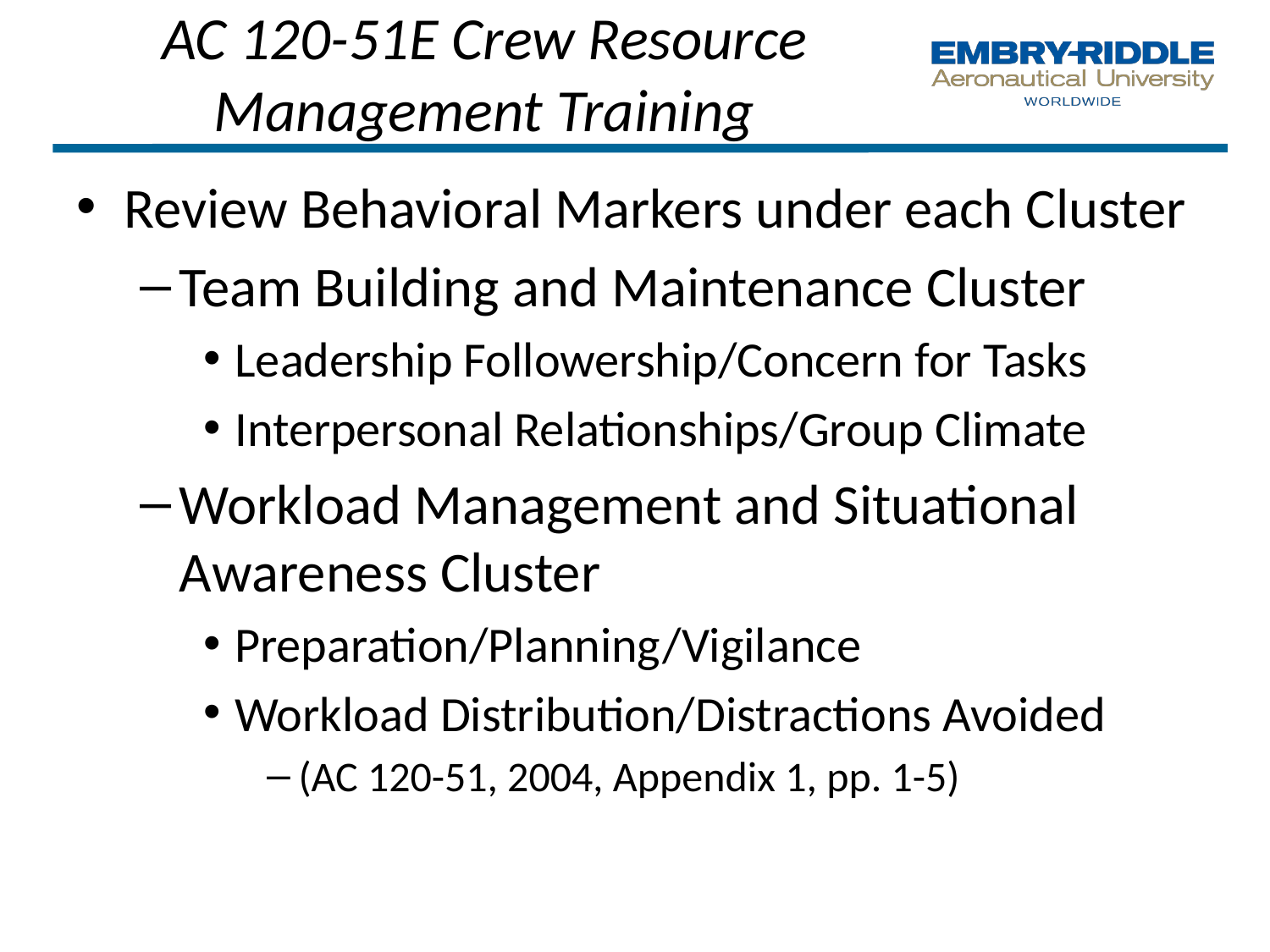

AC 120-51E Crew Resource Management Training
Review Behavioral Markers under each Cluster
Team Building and Maintenance Cluster
Leadership Followership/Concern for Tasks
Interpersonal Relationships/Group Climate
Workload Management and Situational Awareness Cluster
Preparation/Planning/Vigilance
Workload Distribution/Distractions Avoided
(AC 120-51, 2004, Appendix 1, pp. 1-5)